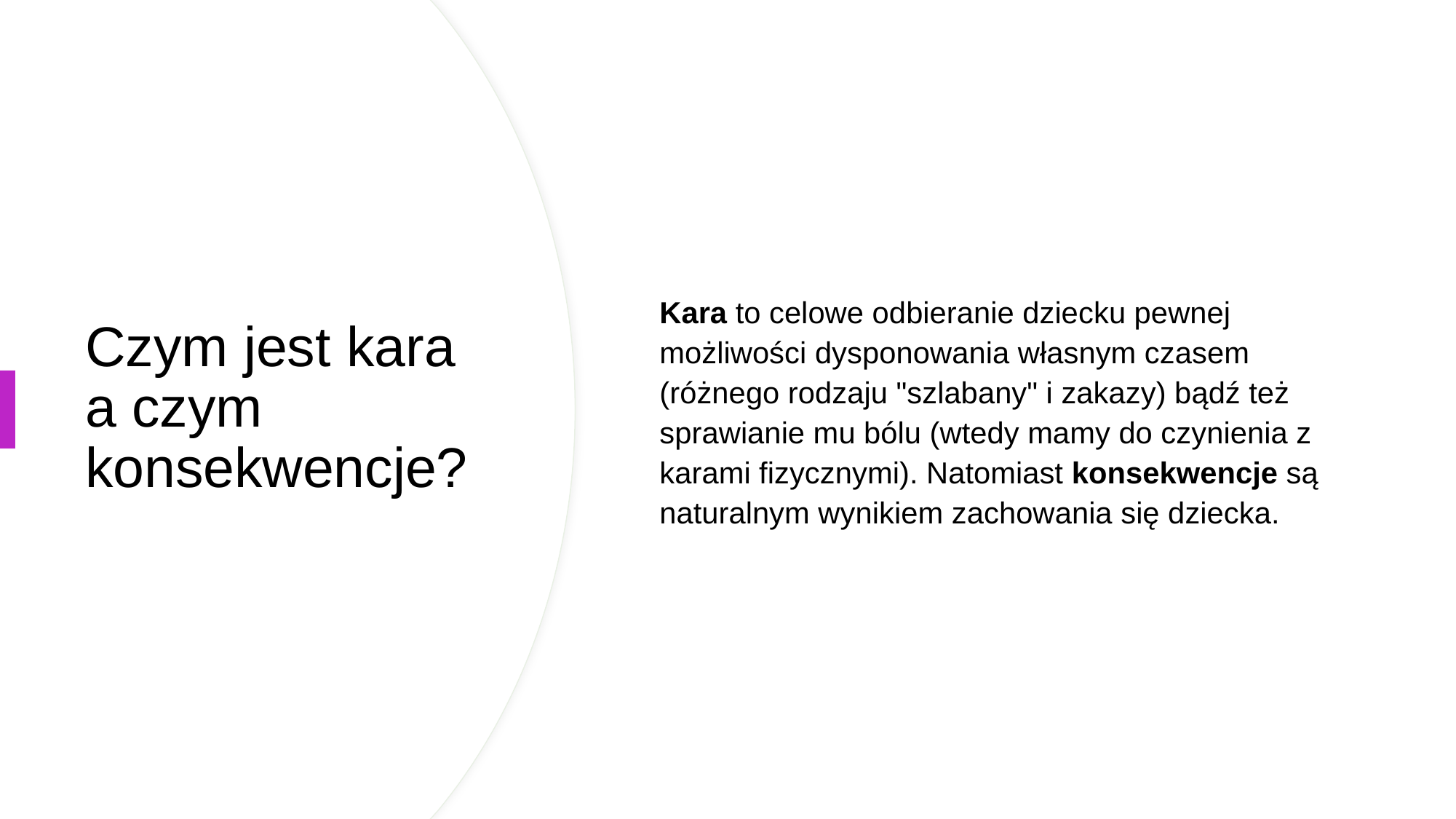

Kara to celowe odbieranie dziecku pewnej możliwości dysponowania własnym czasem (różnego rodzaju "szlabany" i zakazy) bądź też sprawianie mu bólu (wtedy mamy do czynienia z karami fizycznymi). Natomiast konsekwencje są naturalnym wynikiem zachowania się dziecka.
# Czym jest kara a czym konsekwencje?